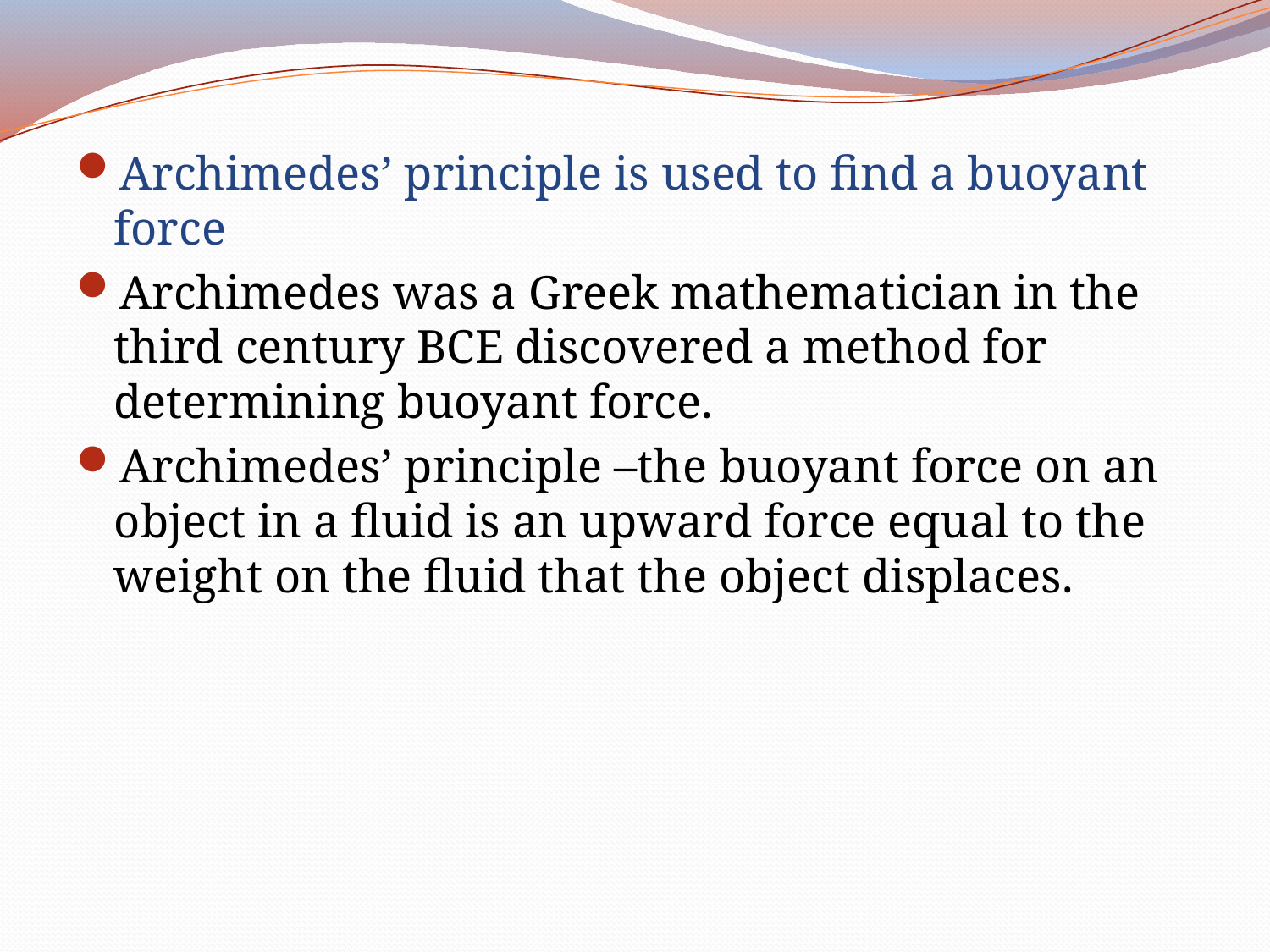

Archimedes’ principle is used to find a buoyant force
Archimedes was a Greek mathematician in the third century BCE discovered a method for determining buoyant force.
Archimedes’ principle –the buoyant force on an object in a fluid is an upward force equal to the weight on the fluid that the object displaces.